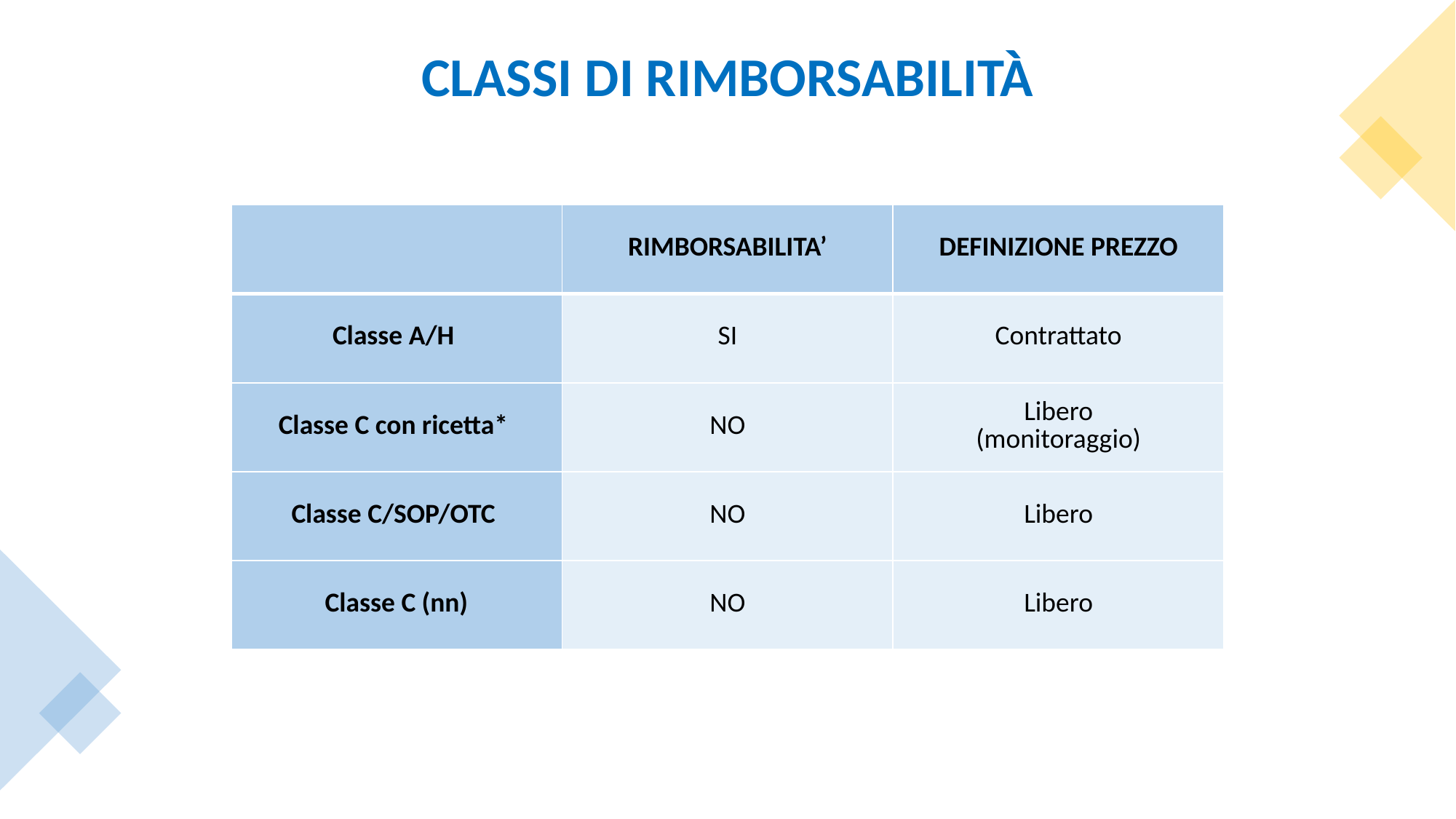

# CLASSI DI RIMBORSABILITÀ
|  | RIMBORSABILITA’ | DEFINIZIONE PREZZO |
| --- | --- | --- |
| Classe A/H | SI | Contrattato |
| Classe C con ricetta\* | NO | Libero (monitoraggio) |
| Classe C/SOP/OTC | NO | Libero |
| Classe C (nn) | NO | Libero |